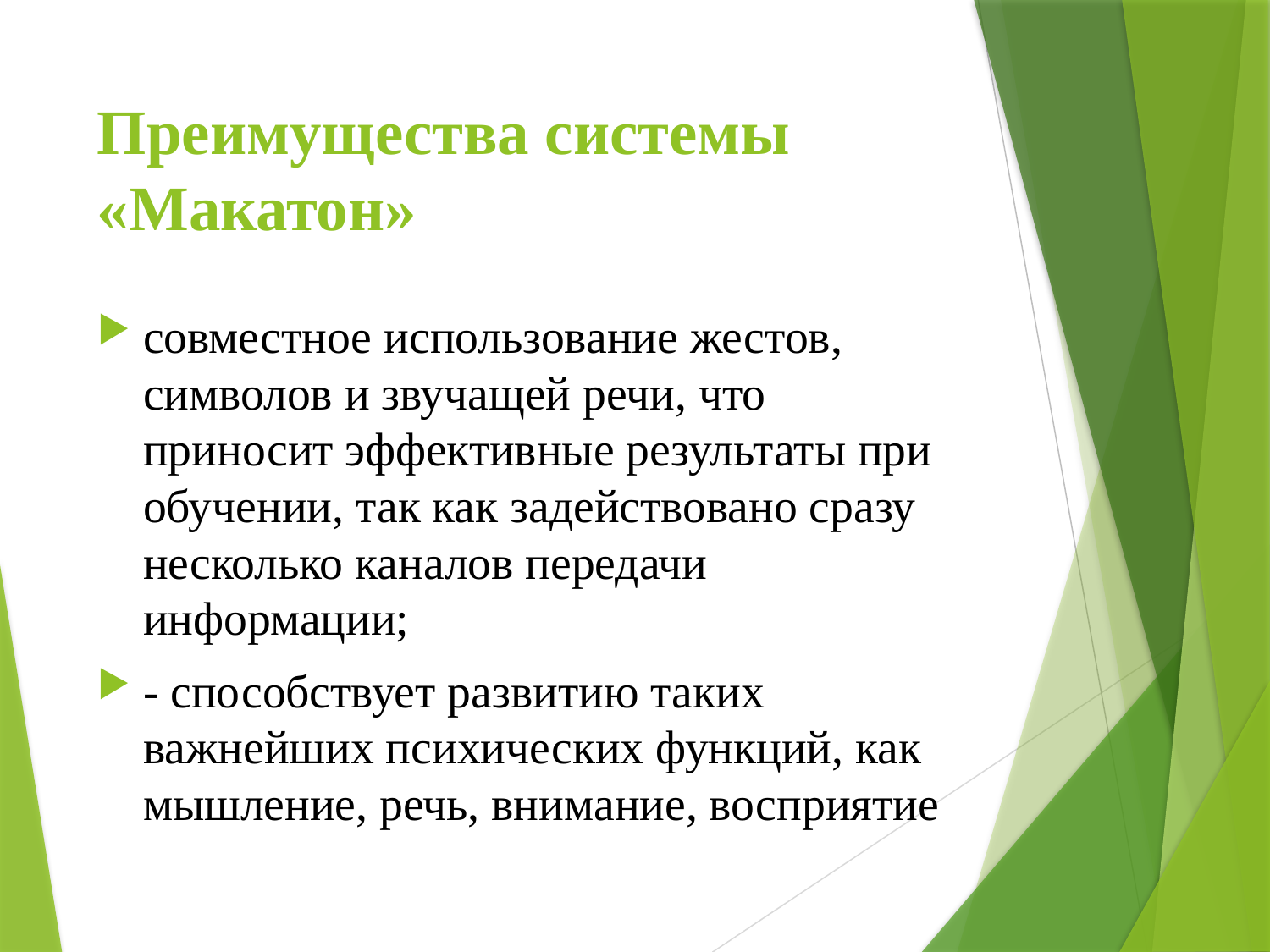

# Преимущества системы «Макатон»
совместное использование жестов, символов и звучащей речи, что приносит эффективные результаты при обучении, так как задействовано сразу несколько каналов передачи информации;
- способствует развитию таких важнейших психических функций, как мышление, речь, внимание, восприятие